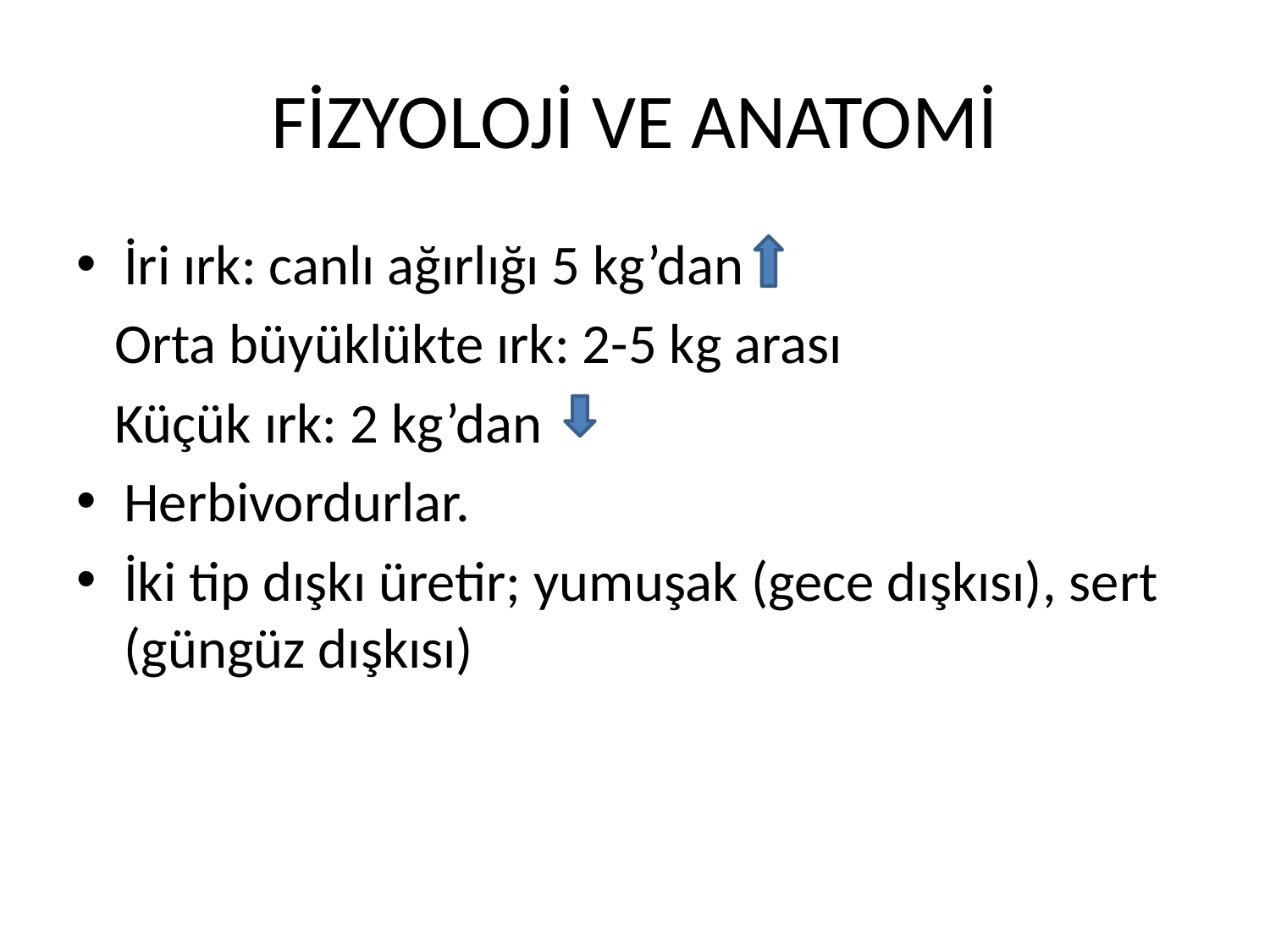

# FİZYOLOJİ VE ANATOMİ
İri ırk: canlı ağırlığı 5 kg’dan
   Orta büyüklükte ırk: 2-5 kg arası
   Küçük ırk: 2 kg’dan
Herbivordurlar.
İki tip dışkı üretir; yumuşak (gece dışkısı), sert (güngüz dışkısı)